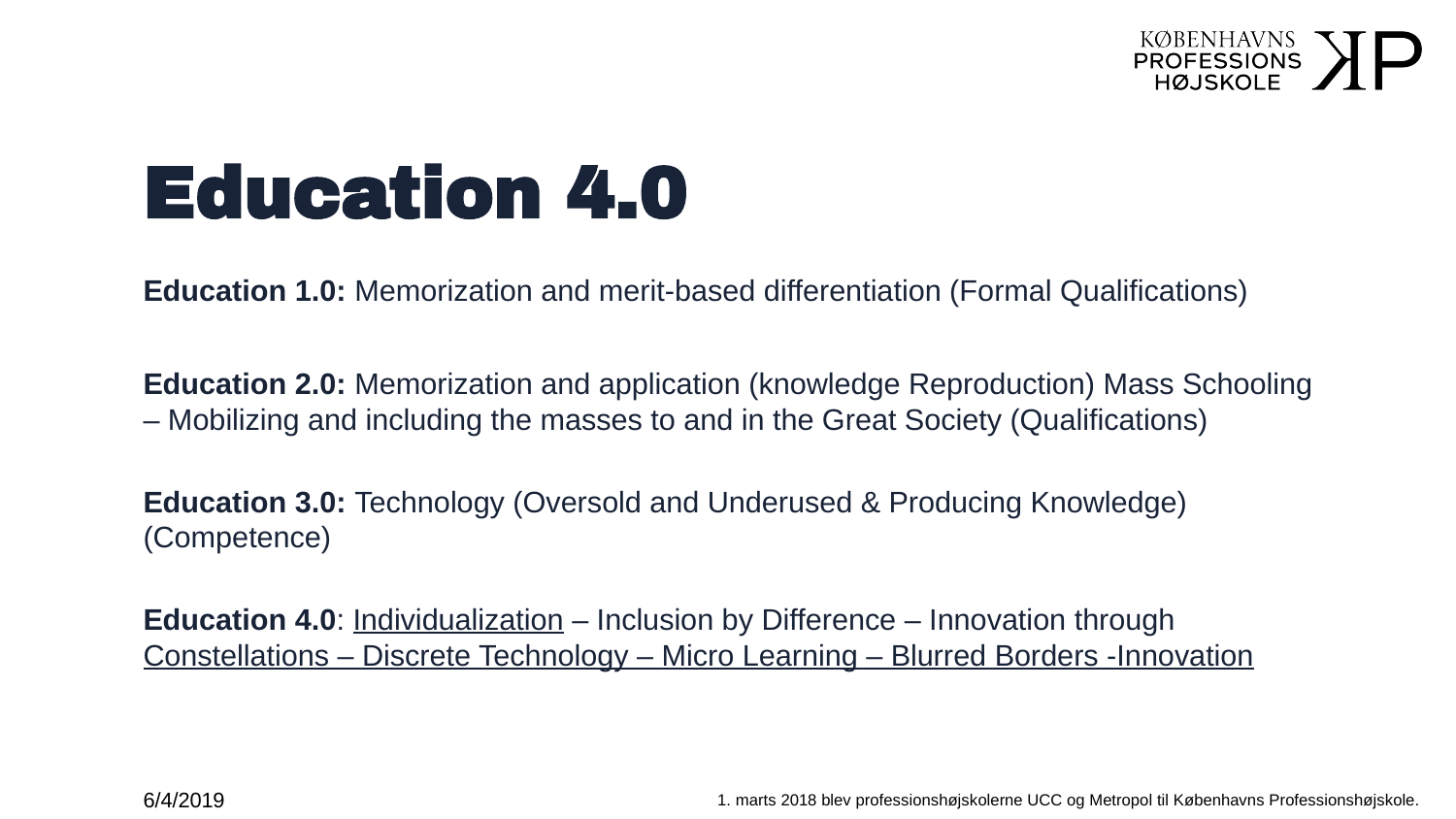

# Education 4.0
Education 1.0: Memorization and merit-based differentiation (Formal Qualifications)

Education 2.0: Memorization and application (knowledge Reproduction) Mass Schooling – Mobilizing and including the masses to and in the Great Society (Qualifications)
Education 3.0: Technology (Oversold and Underused & Producing Knowledge) (Competence)
Education 4.0: Individualization – Inclusion by Difference – Innovation through Constellations – Discrete Technology – Micro Learning – Blurred Borders -Innovation

6/4/2019